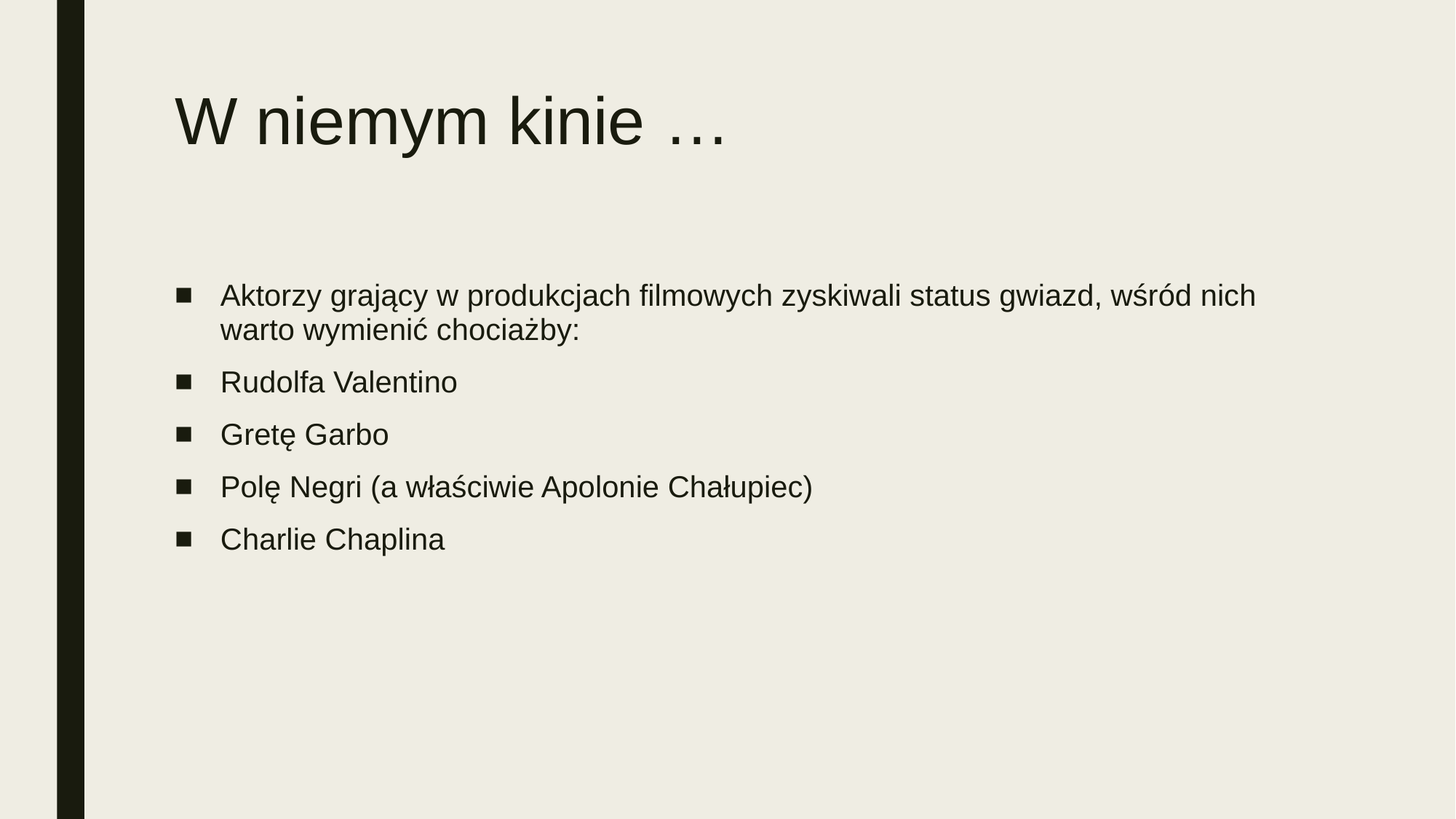

# W niemym kinie …
Aktorzy grający w produkcjach filmowych zyskiwali status gwiazd, wśród nich warto wymienić chociażby:
Rudolfa Valentino
Gretę Garbo
Polę Negri (a właściwie Apolonie Chałupiec)
Charlie Chaplina